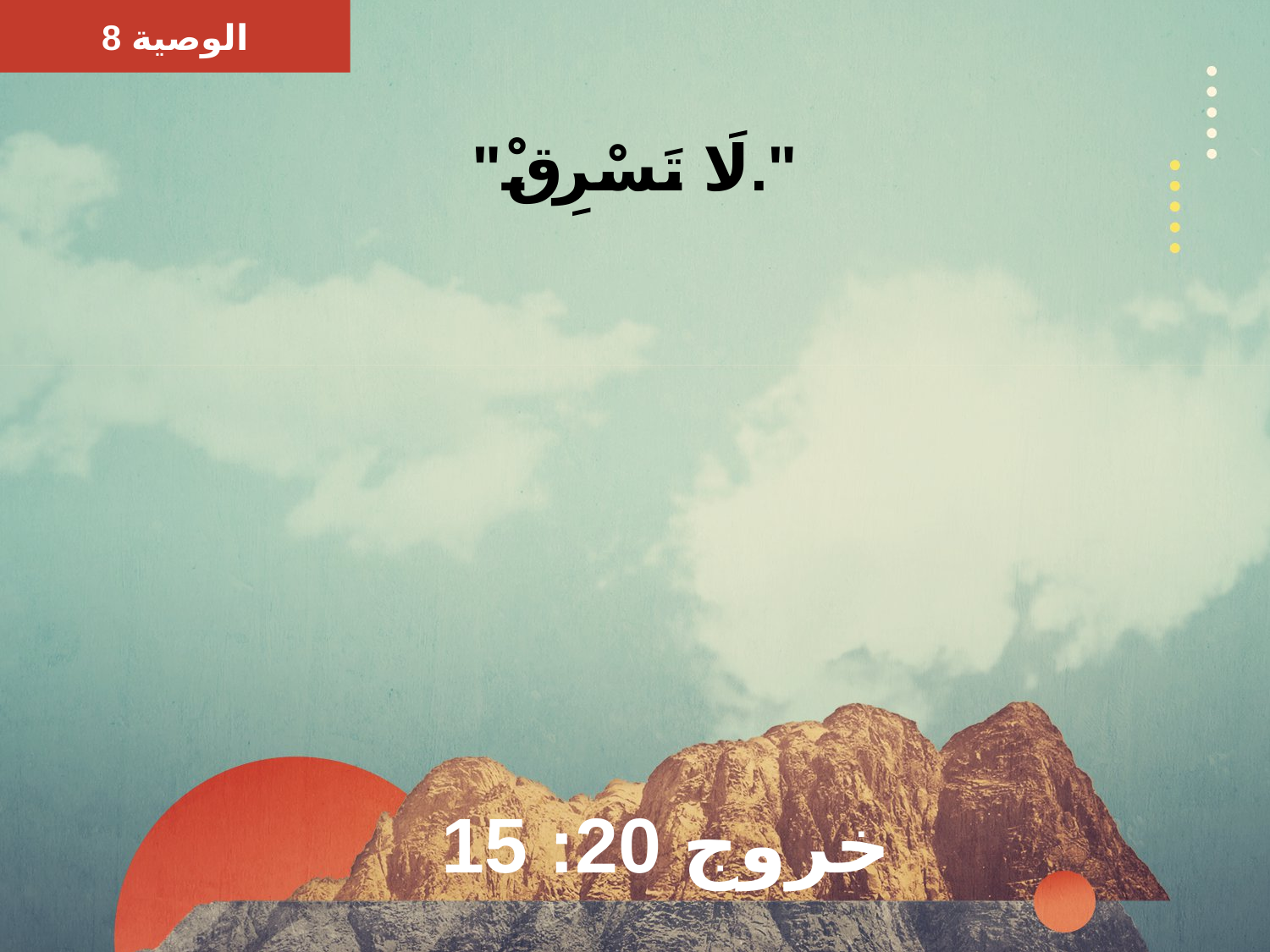

الوصية 8
"لَا تَسْرِقْ."
# خروج 20: 15